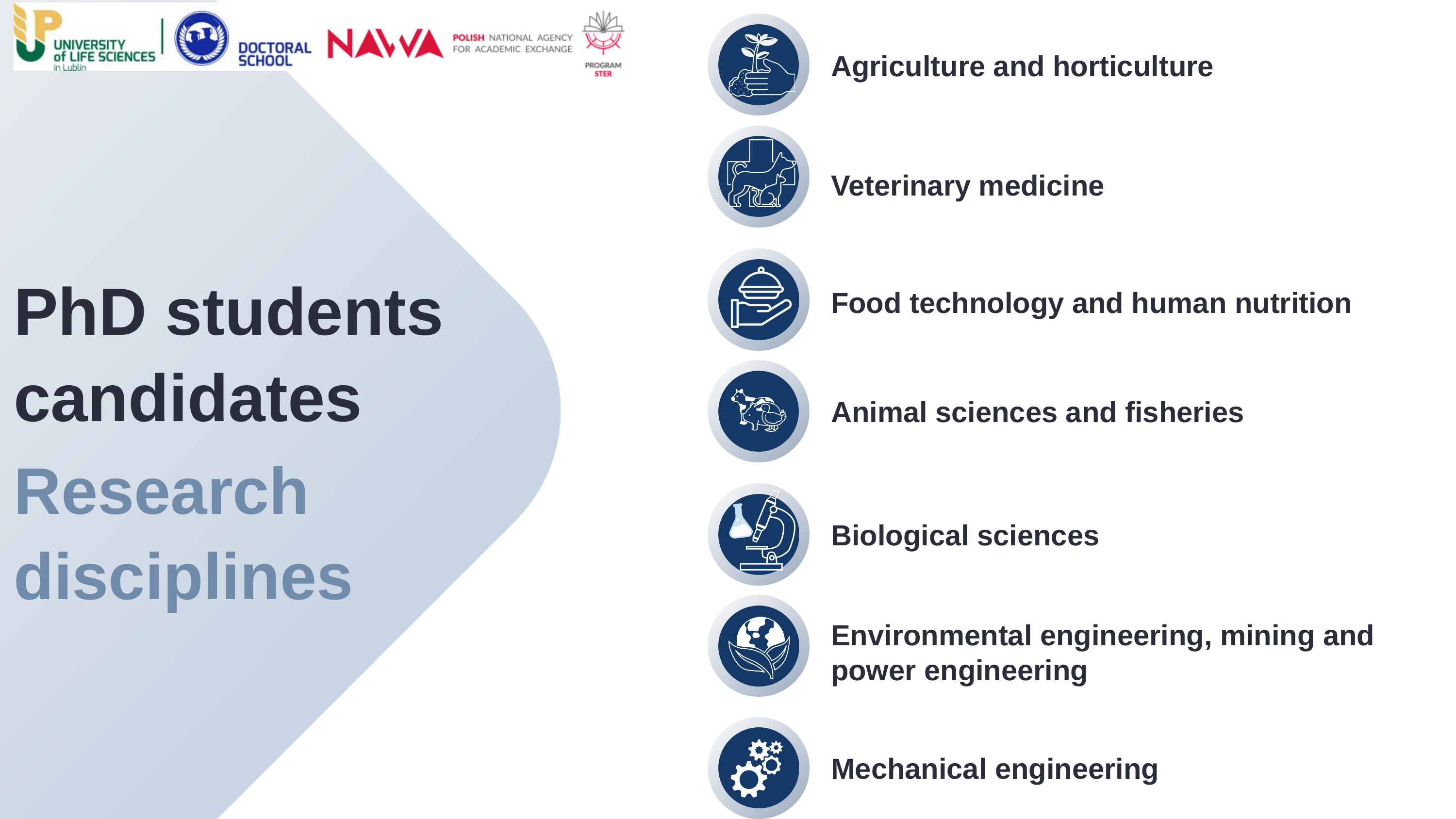

Agriculture and horticulture

Veterinary medicine

PhD students
candidates

Food technology and human nutrition

Animal sciences and fisheries
Research disciplines

Biological sciences

Environmental engineering, mining and power engineering

Mechanical engineering